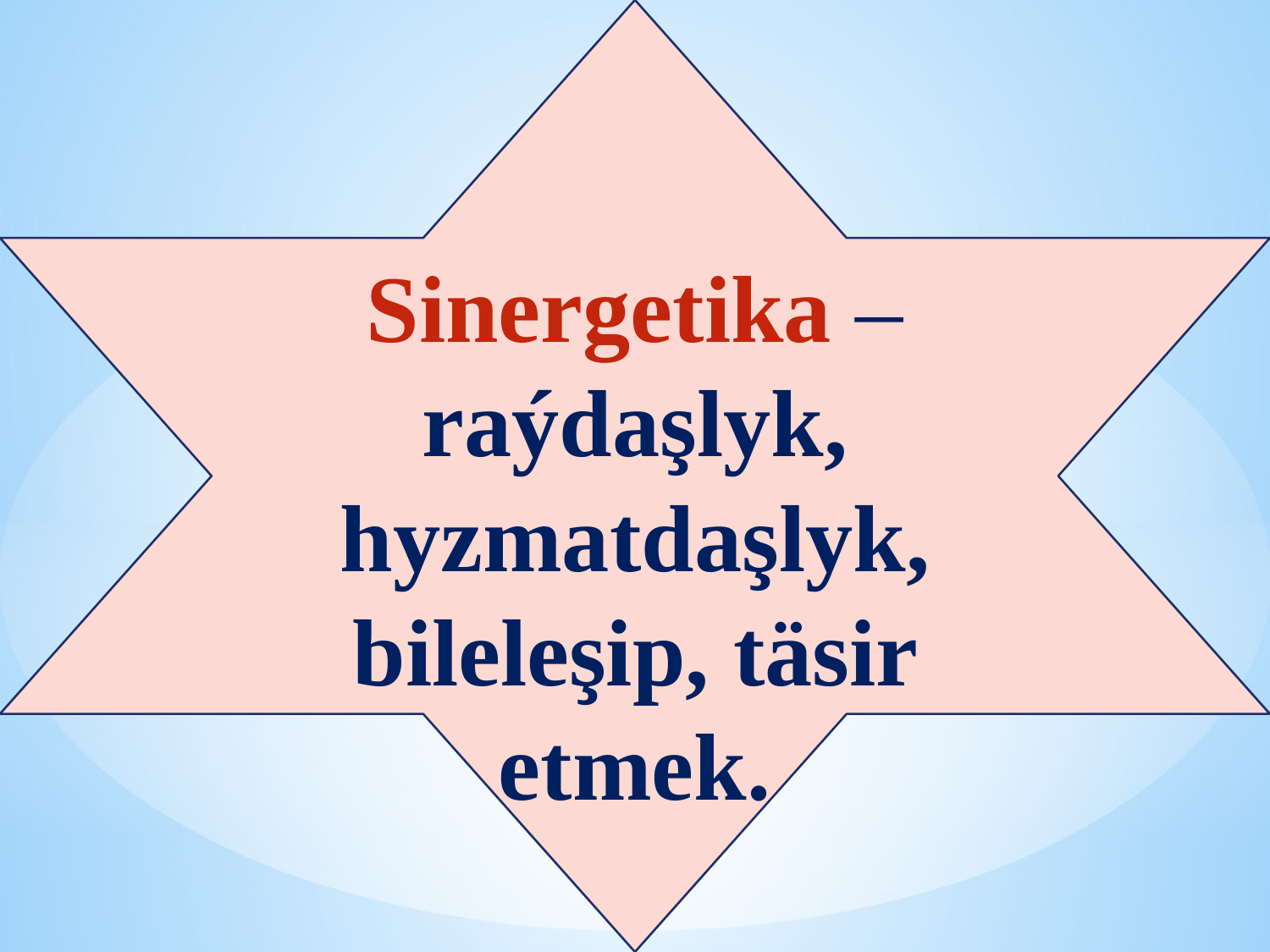

Sinergetika – raýdaşlyk, hyzmatdaşlyk, bileleşip, täsir etmek.